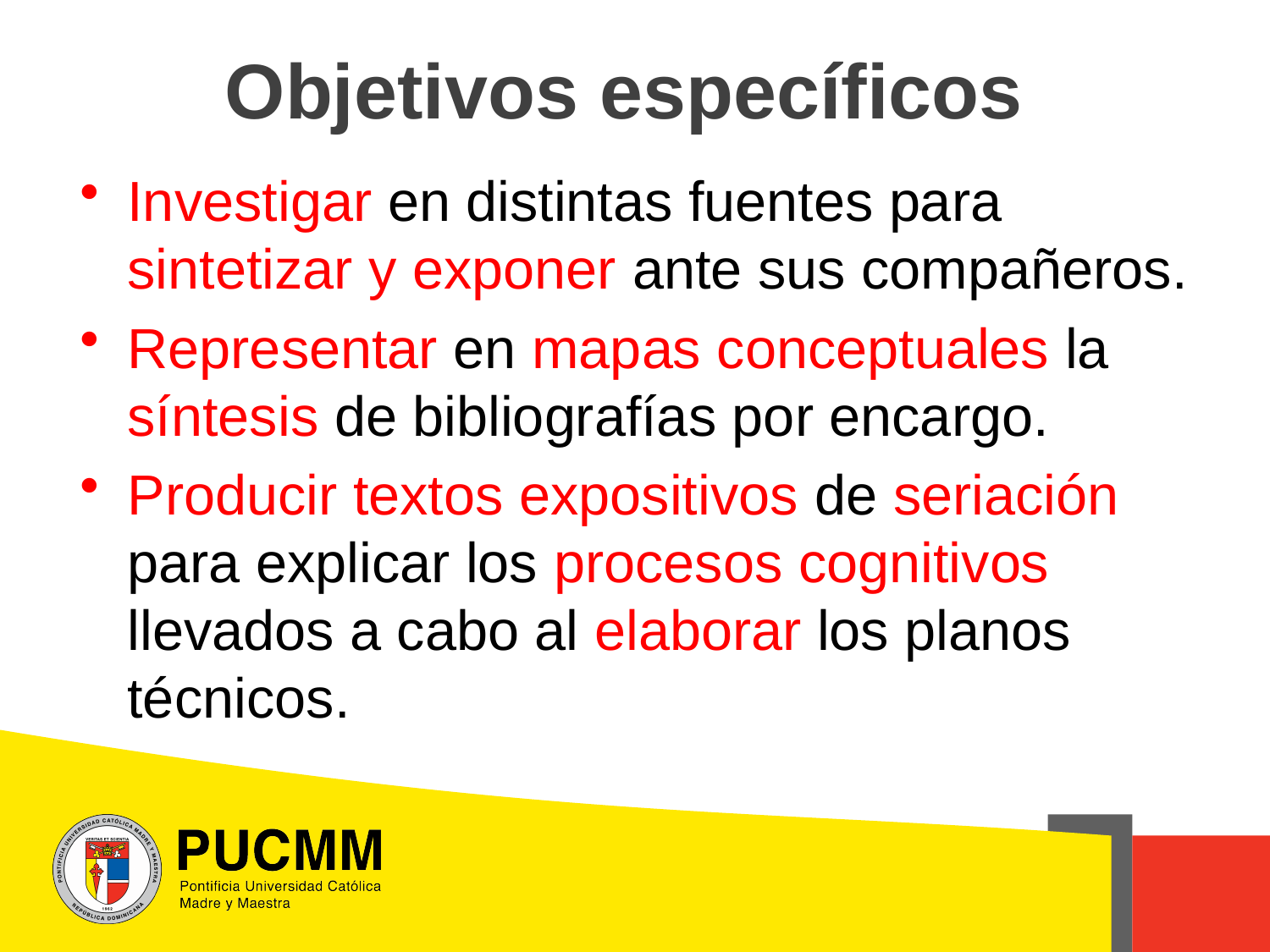

# Objetivos específicos
Investigar en distintas fuentes para sintetizar y exponer ante sus compañeros.
Representar en mapas conceptuales la síntesis de bibliografías por encargo.
Producir textos expositivos de seriación para explicar los procesos cognitivos llevados a cabo al elaborar los planos técnicos.